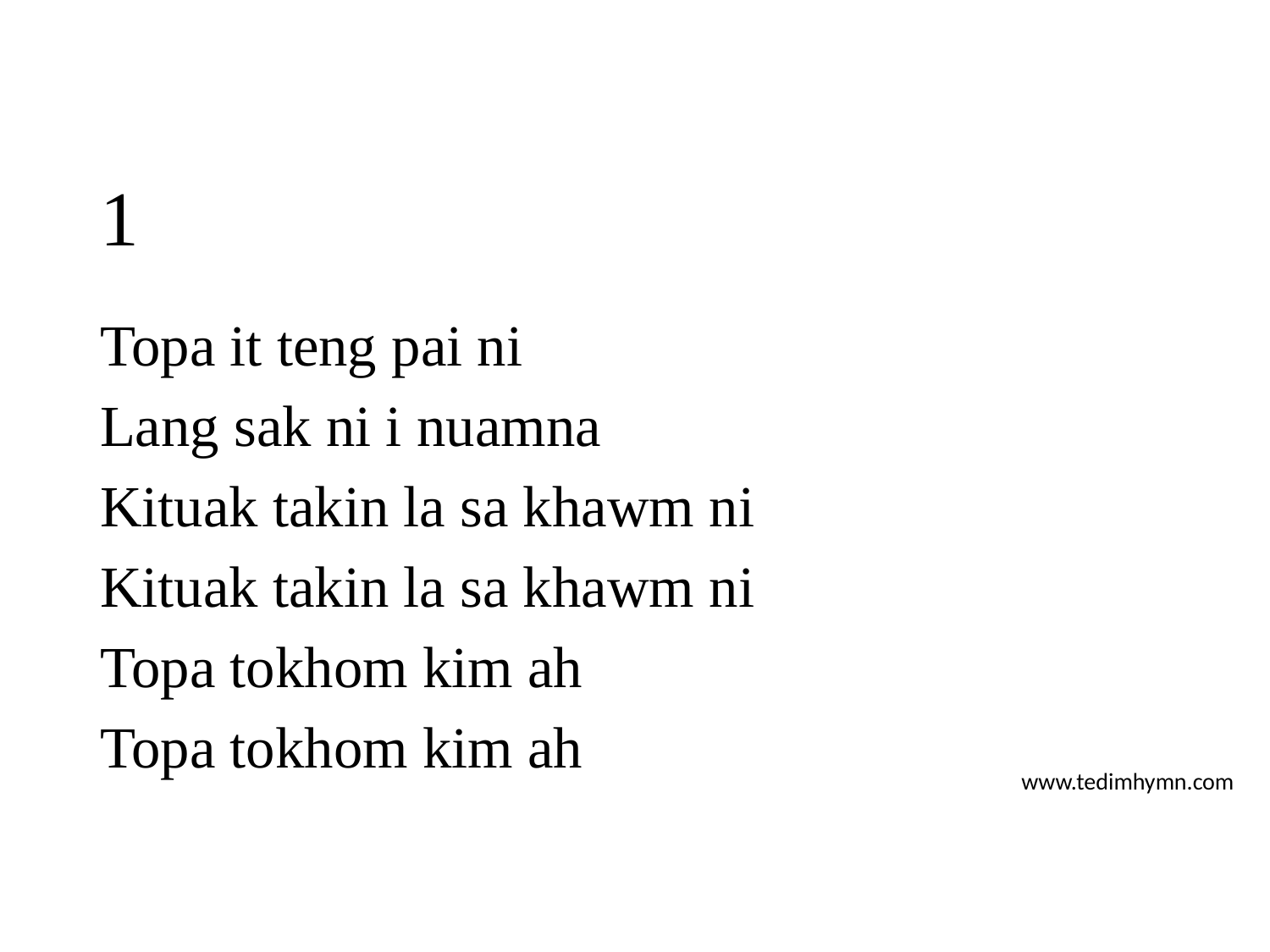

# 1
Topa it teng pai ni
Lang sak ni i nuamna
Kituak takin la sa khawm ni
Kituak takin la sa khawm ni
Topa tokhom kim ah
Topa tokhom kim ah
www.tedimhymn.com